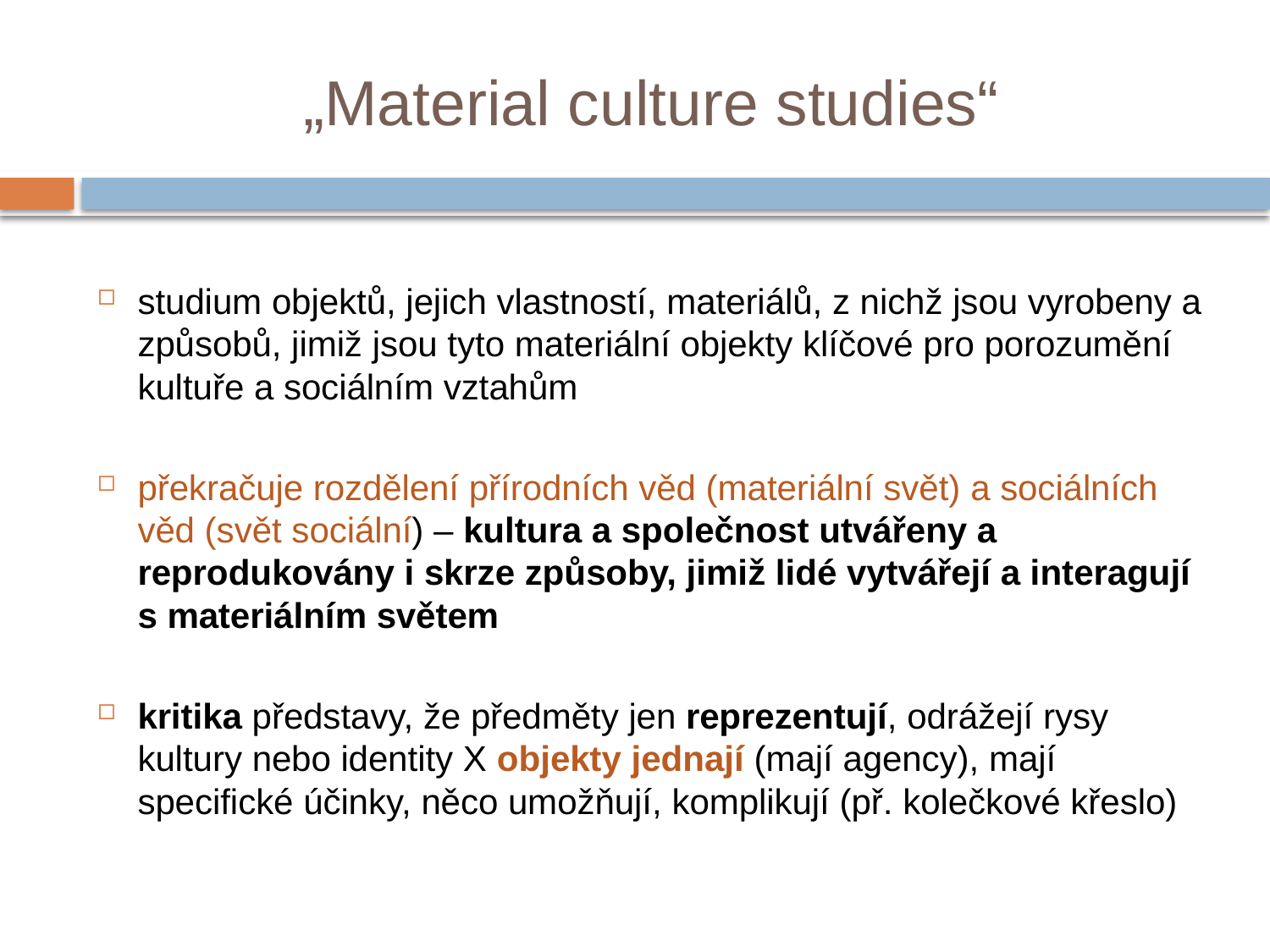

# „Material culture studies“

studium objektů, jejich vlastností, materiálů, z nichž jsou vyrobeny a způsobů, jimiž jsou tyto materiální objekty klíčové pro porozumění kultuře a sociálním vztahům

překračuje rozdělení přírodních věd (materiální svět) a sociálních věd (svět sociální) – kultura a společnost utvářeny a reprodukovány i skrze způsoby, jimiž lidé vytvářejí a interagují s materiálním světem

kritika představy, že předměty jen reprezentují, odrážejí rysy kultury nebo identity X objekty jednají (mají agency), mají specifické účinky, něco umožňují, komplikují (př. kolečkové křeslo)